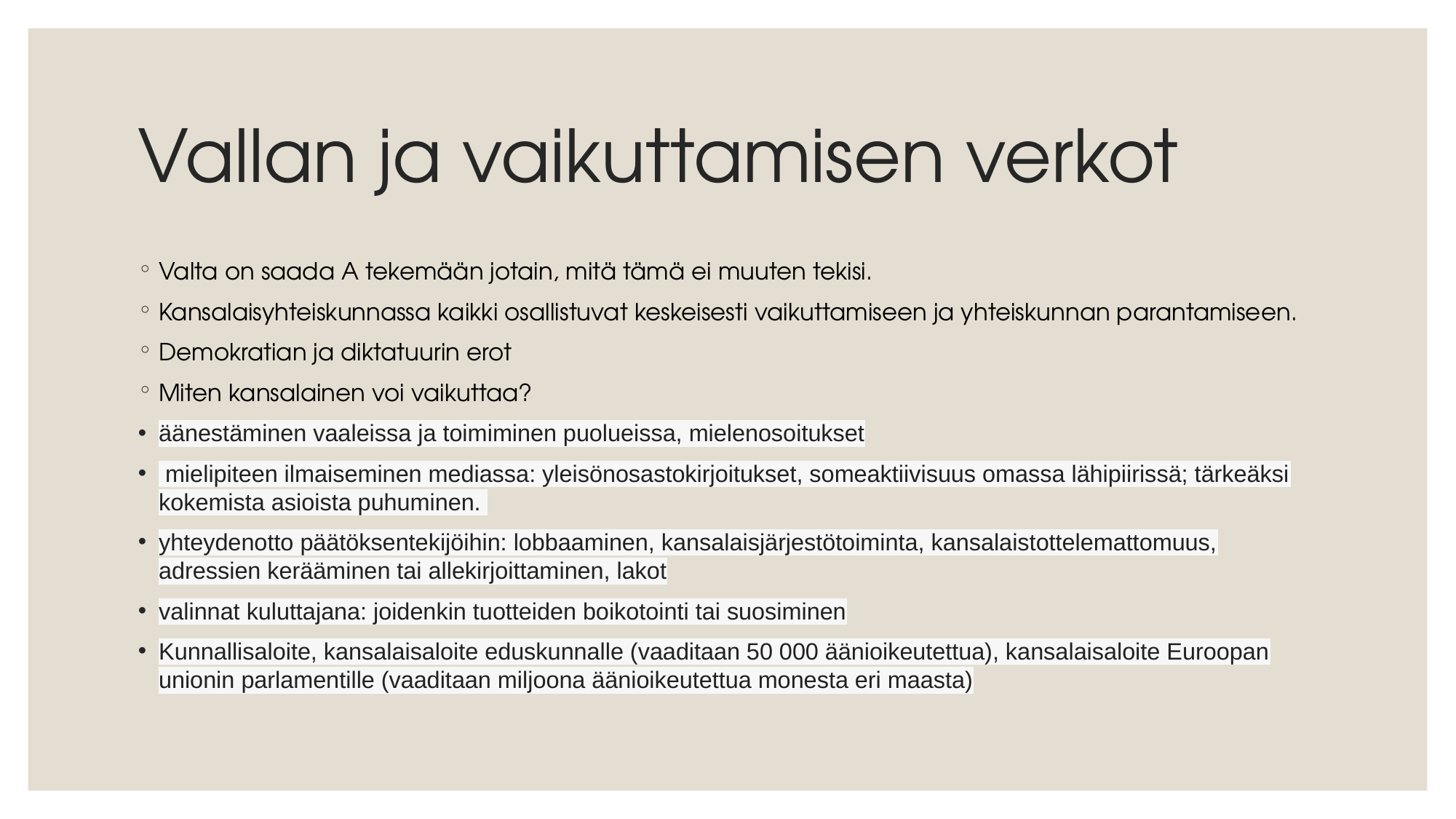

# Vallan ja vaikuttamisen verkot
Valta on saada A tekemään jotain, mitä tämä ei muuten tekisi.
Kansalaisyhteiskunnassa kaikki osallistuvat keskeisesti vaikuttamiseen ja yhteiskunnan parantamiseen.
Demokratian ja diktatuurin erot
Miten kansalainen voi vaikuttaa?
äänestäminen vaaleissa ja toimiminen puolueissa, mielenosoitukset
 mielipiteen ilmaiseminen mediassa: yleisönosastokirjoitukset, someaktiivisuus omassa lähipiirissä; tärkeäksi kokemista asioista puhuminen.
yhteydenotto päätöksentekijöihin: lobbaaminen, kansalaisjärjestötoiminta, kansalaistottelemattomuus, adressien kerääminen tai allekirjoittaminen, lakot
valinnat kuluttajana: joidenkin tuotteiden boikotointi tai suosiminen
Kunnallisaloite, kansalaisaloite eduskunnalle (vaaditaan 50 000 äänioikeutettua), kansalaisaloite Euroopan unionin parlamentille (vaaditaan miljoona äänioikeutettua monesta eri maasta)